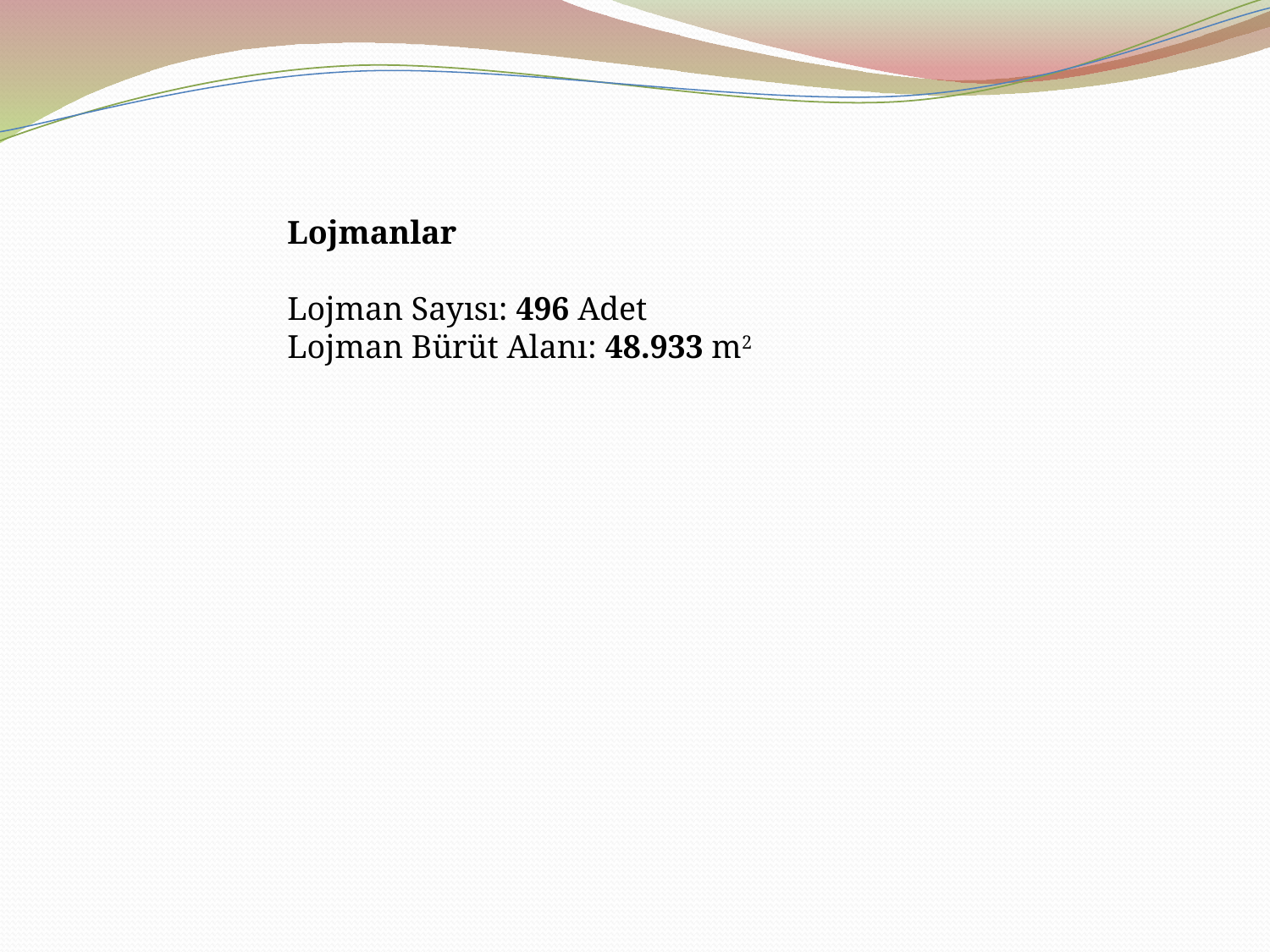

Lojmanlar

Lojman Sayısı: 496 Adet
Lojman Bürüt Alanı: 48.933 m2